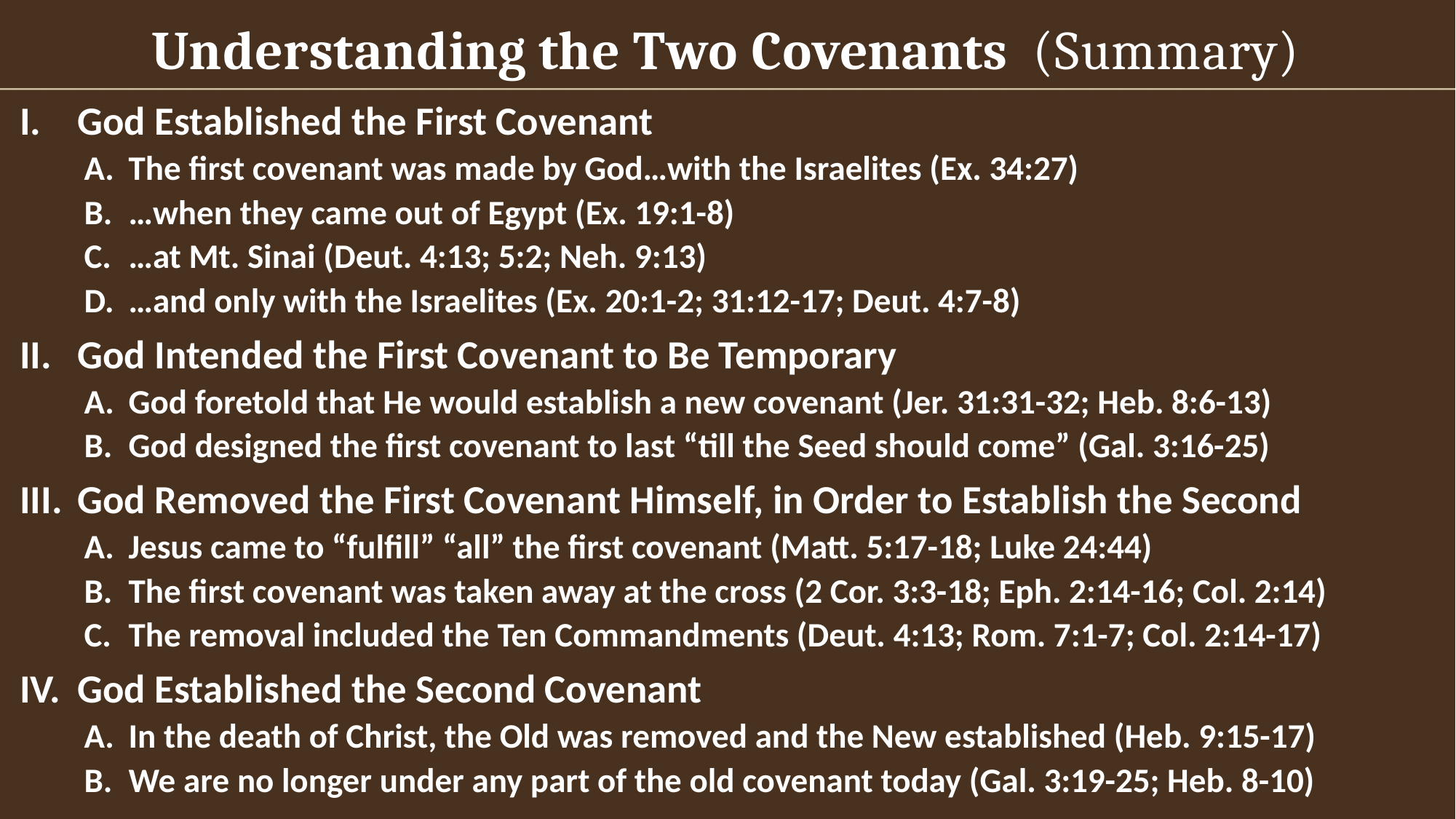

Understanding the Two Covenants  (Summary)
God Established the First Covenant
The first covenant was made by God…with the Israelites (Ex. 34:27)
…when they came out of Egypt (Ex. 19:1-8)
…at Mt. Sinai (Deut. 4:13; 5:2; Neh. 9:13)
…and only with the Israelites (Ex. 20:1-2; 31:12-17; Deut. 4:7-8)
God Intended the First Covenant to Be Temporary
God foretold that He would establish a new covenant (Jer. 31:31-32; Heb. 8:6-13)
God designed the first covenant to last “till the Seed should come” (Gal. 3:16-25)
God Removed the First Covenant Himself, in Order to Establish the Second
Jesus came to “fulfill” “all” the first covenant (Matt. 5:17-18; Luke 24:44)
The first covenant was taken away at the cross (2 Cor. 3:3-18; Eph. 2:14-16; Col. 2:14)
The removal included the Ten Commandments (Deut. 4:13; Rom. 7:1-7; Col. 2:14-17)
God Established the Second Covenant
In the death of Christ, the Old was removed and the New established (Heb. 9:15-17)
We are no longer under any part of the old covenant today (Gal. 3:19-25; Heb. 8-10)